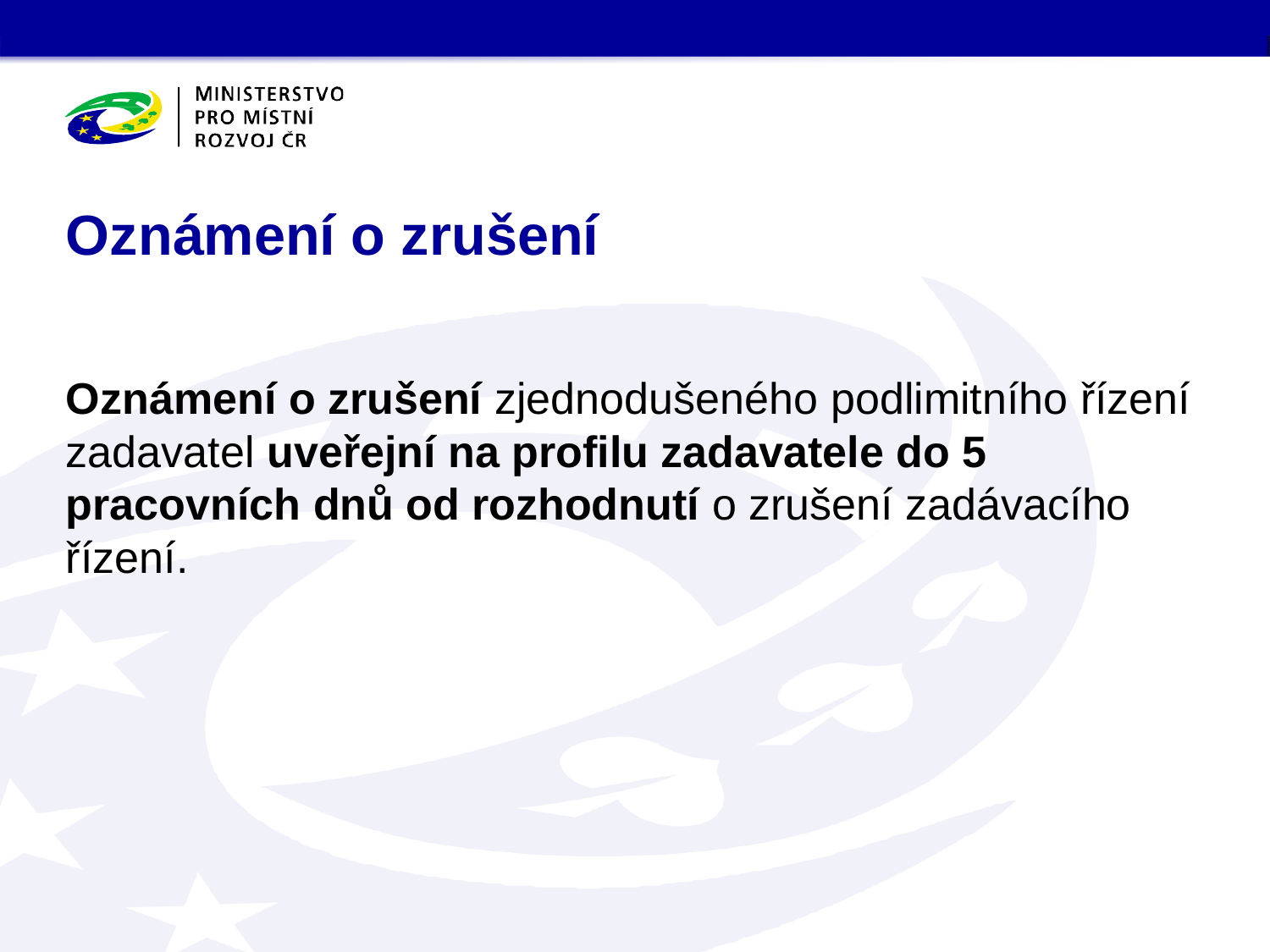

# Oznámení o zrušení
Oznámení o zrušení zjednodušeného podlimitního řízení zadavatel uveřejní na profilu zadavatele do 5 pracovních dnů od rozhodnutí o zrušení zadávacího řízení.